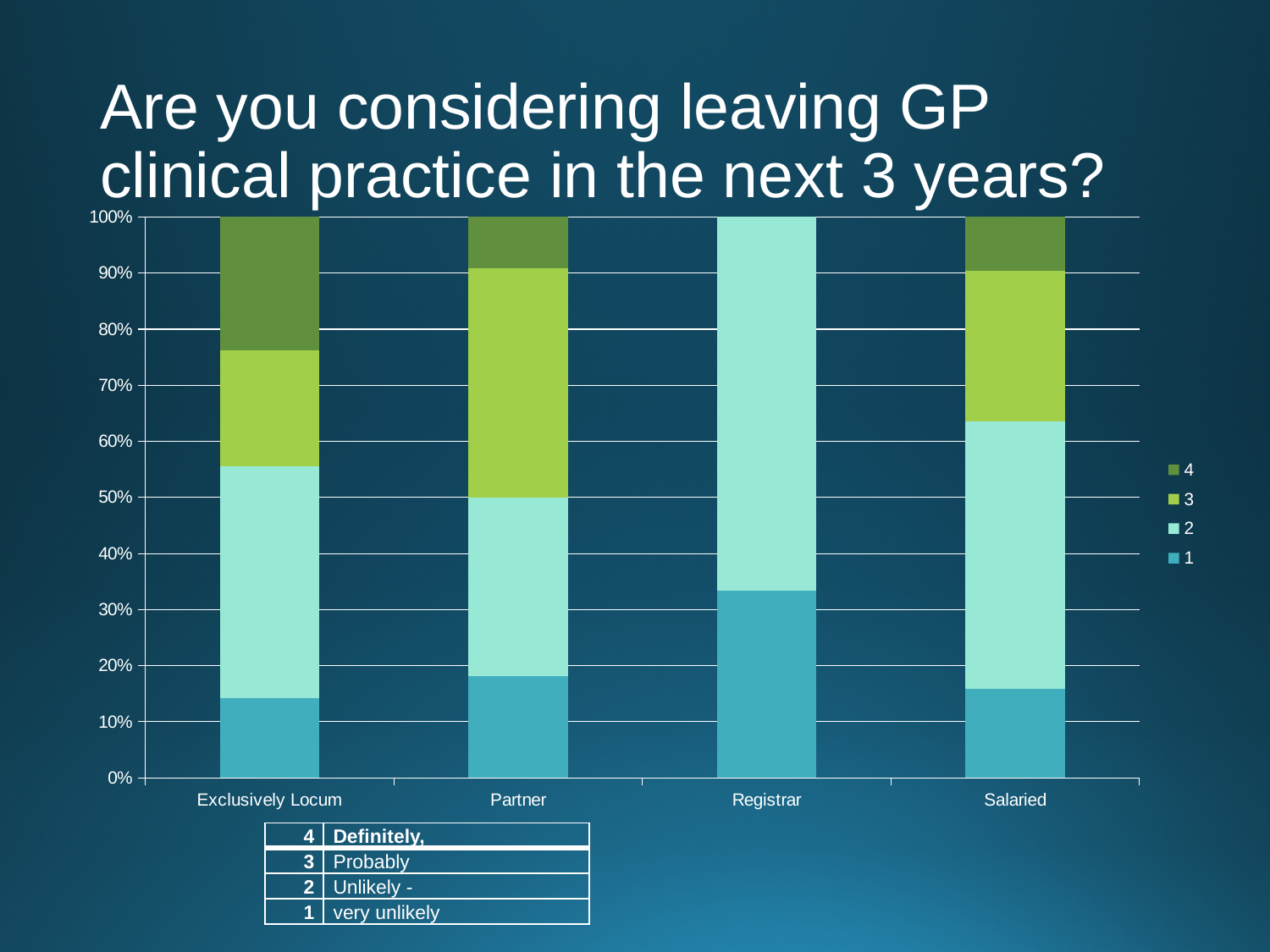

# Are you considering leaving GP clinical practice in the next 3 years?

### Chart

| Category | 1 | 2 | 3 | 4 |
|---|---|---|---|---|
| Exclusively Locum | 9.0 | 26.0 | 13.0 | 15.0 |
| Partner | 4.0 | 7.0 | 9.0 | 2.0 |
| Registrar | 1.0 | 2.0 | None | None |
| Salaried | 10.0 | 30.0 | 17.0 | 6.0 |
| 4 | Definitely, |
| --- | --- |
| 3 | Probably |
| 2 | Unlikely - |
| 1 | very unlikely |